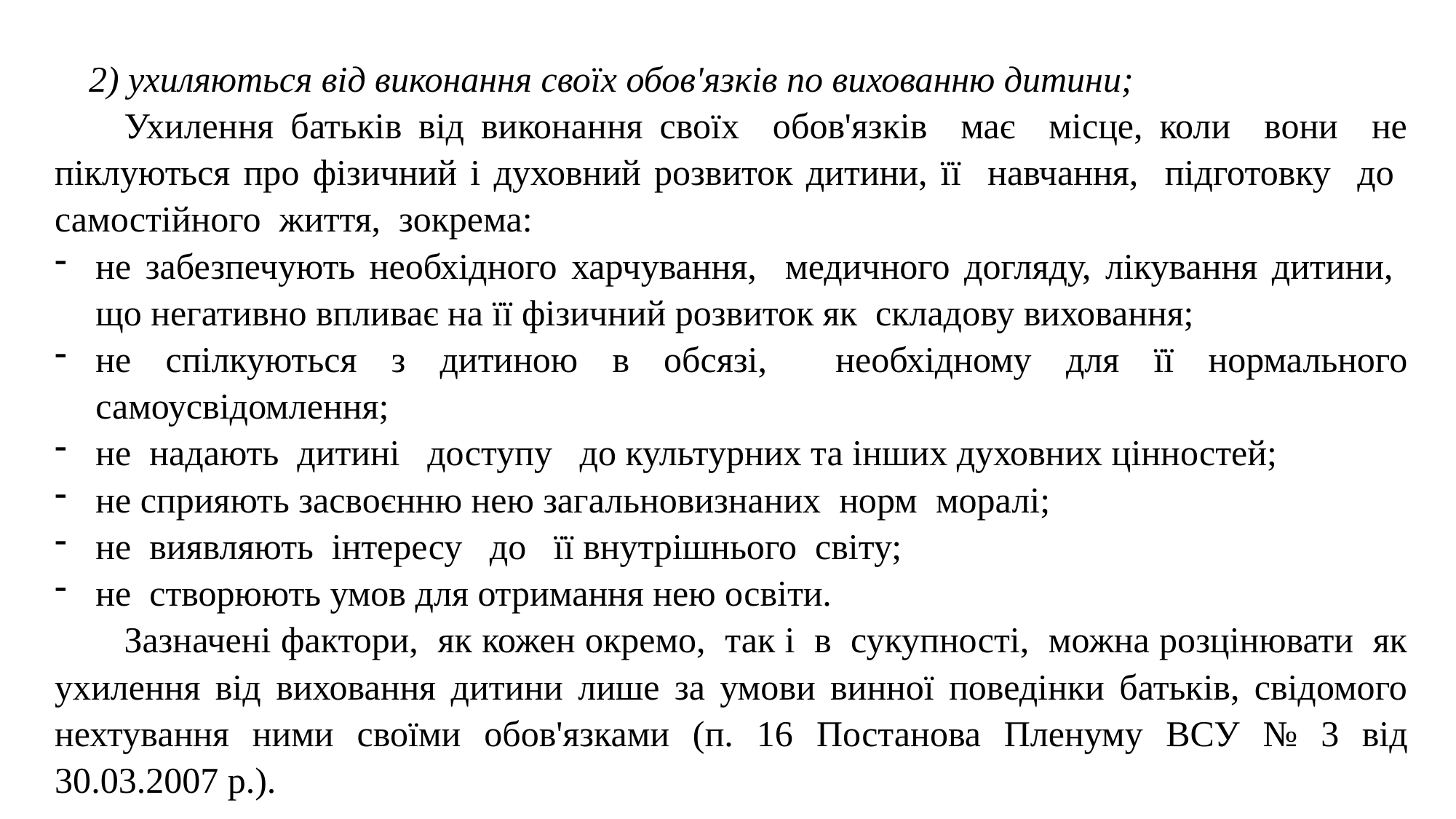

2) ухиляються від виконання своїх обов'язків по вихованню дитини;
	Ухилення батьків від виконання своїх  обов'язків  має  місце, коли  вони  не піклуються про фізичний і духовний розвиток дитини, її  навчання,  підготовку  до  самостійного  життя,  зокрема:
не забезпечують необхідного харчування,  медичного догляду, лікування дитини,  що негативно впливає на її фізичний розвиток як  складову виховання;
не спілкуються з дитиною в обсязі,  необхідному для її нормального самоусвідомлення;
не  надають  дитині   доступу   до культурних та інших духовних цінностей;
не сприяють засвоєнню нею загальновизнаних  норм  моралі;
не  виявляють  інтересу   до   її внутрішнього  світу;
не  створюють умов для отримання нею освіти.
	Зазначені фактори,  як кожен окремо,  так і  в  сукупності,  можна розцінювати  як ухилення від виховання дитини лише за умови винної поведінки батьків, свідомого нехтування ними своїми обов'язками (п. 16 Постанова Пленуму ВСУ № 3 від 30.03.2007 р.).